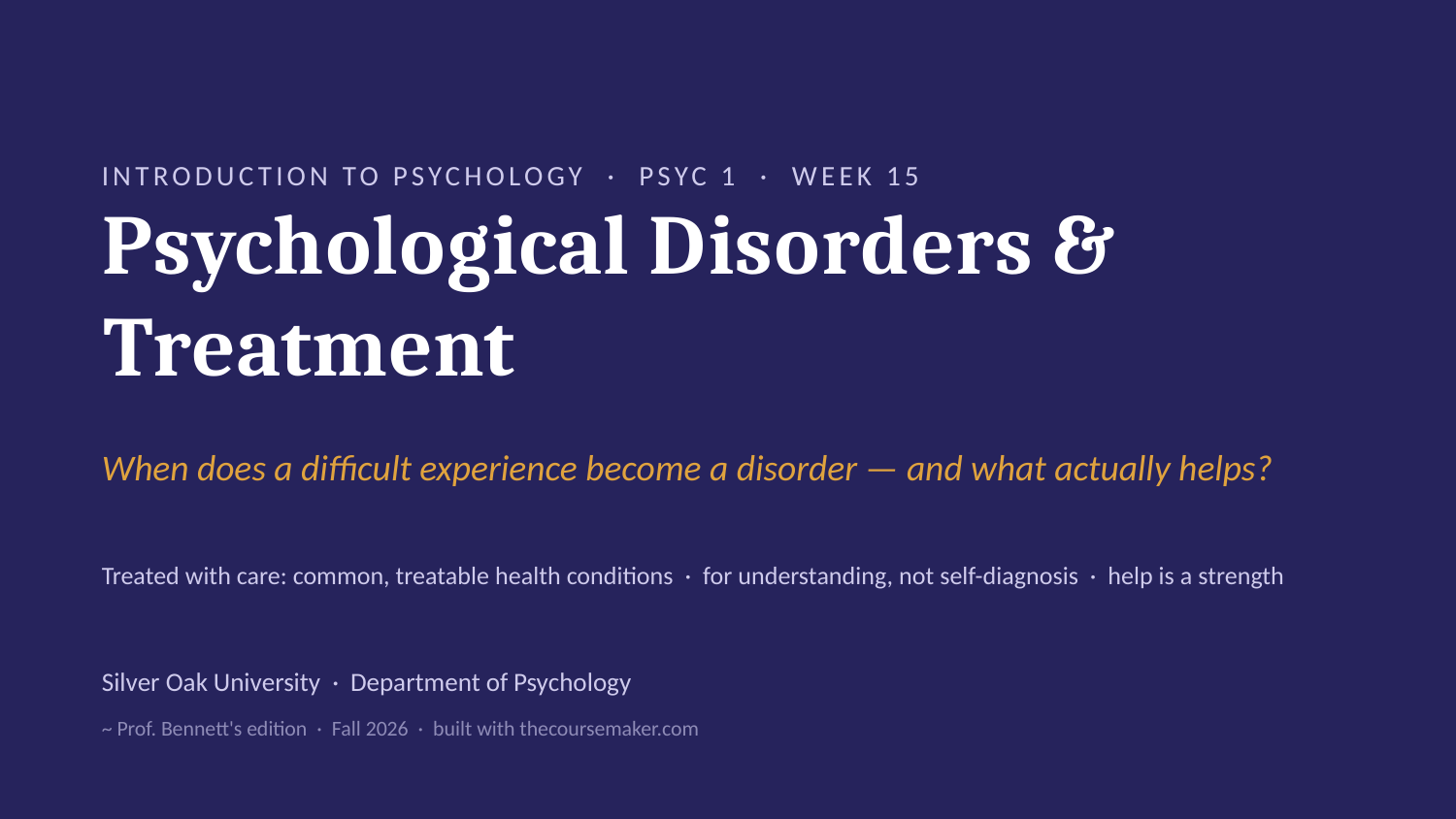

INTRODUCTION TO PSYCHOLOGY  ·  PSYC 1  ·  WEEK 15
Psychological Disorders & Treatment
When does a difficult experience become a disorder — and what actually helps?
Treated with care: common, treatable health conditions  ·  for understanding, not self-diagnosis  ·  help is a strength
Silver Oak University  ·  Department of Psychology
~ Prof. Bennett's edition  ·  Fall 2026  ·  built with thecoursemaker.com